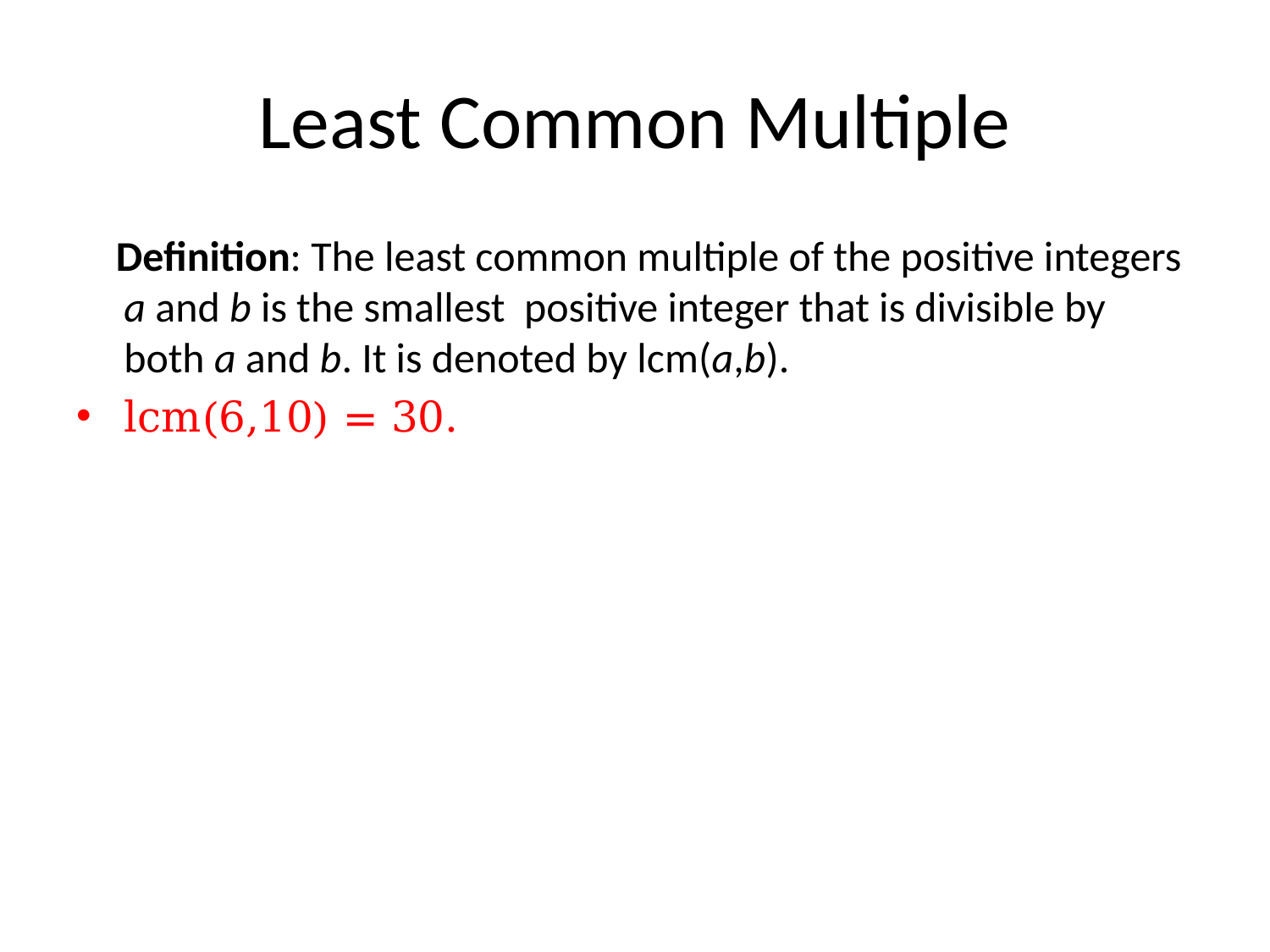

# Least Common Multiple
           Definition: The least common multiple of the positive integers a and b is the smallest  positive integer that is divisible by both a and b. It is denoted by lcm(a,b).
lcm(6,10) = 30.